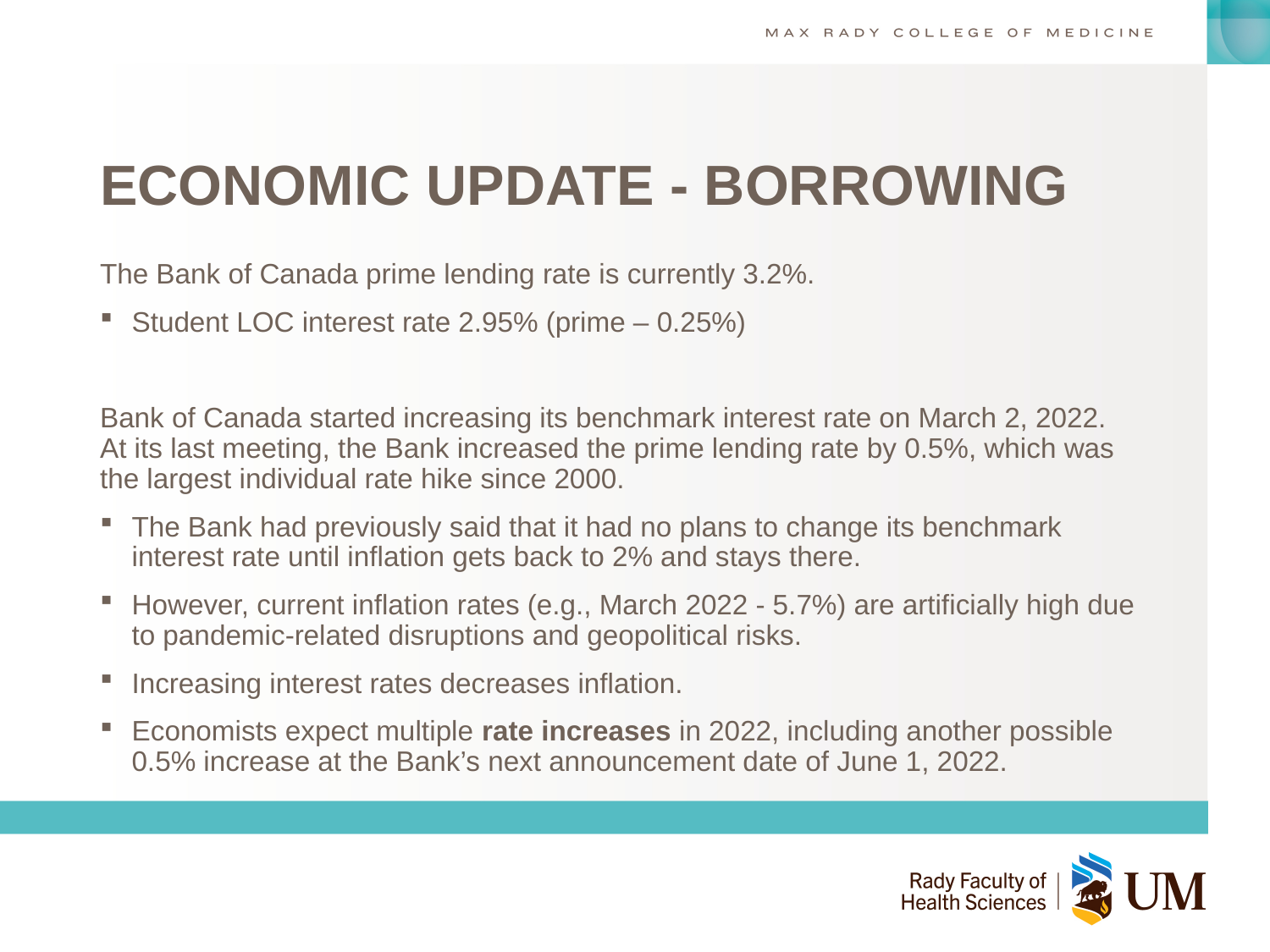

# ECONOMIC UPDATE - BORROWING
The Bank of Canada prime lending rate is currently 3.2%.
Student LOC interest rate 2.95% (prime – 0.25%)

Bank of Canada started increasing its benchmark interest rate on March 2, 2022.  At its last meeting, the Bank increased the prime lending rate by 0.5%, which was the largest individual rate hike since 2000.
The Bank had previously said that it had no plans to change its benchmark interest rate until inflation gets back to 2% and stays there.
However, current inflation rates (e.g., March 2022 - 5.7%) are artificially high due to pandemic-related disruptions and geopolitical risks.
Increasing interest rates decreases inflation.
Economists expect multiple rate increases in 2022, including another possible 0.5% increase at the Bank’s next announcement date of June 1, 2022.